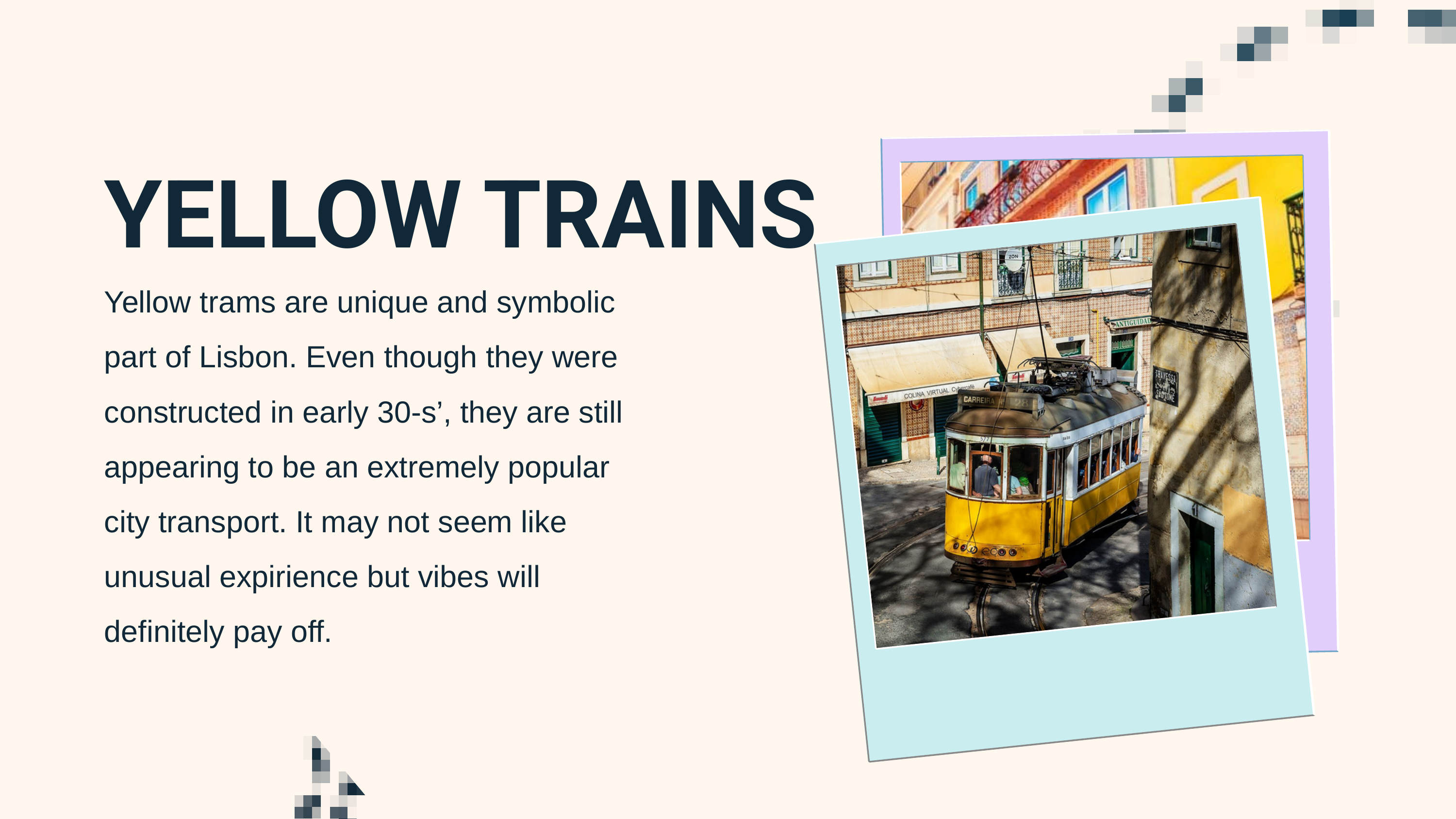

YELLOW TRAINS
Yellow trams are unique and symbolic part of Lisbon. Even though they were constructed in early 30-s’, they are still appearing to be an extremely popular city transport. It may not seem like unusual expirience but vibes will definitely pay off.